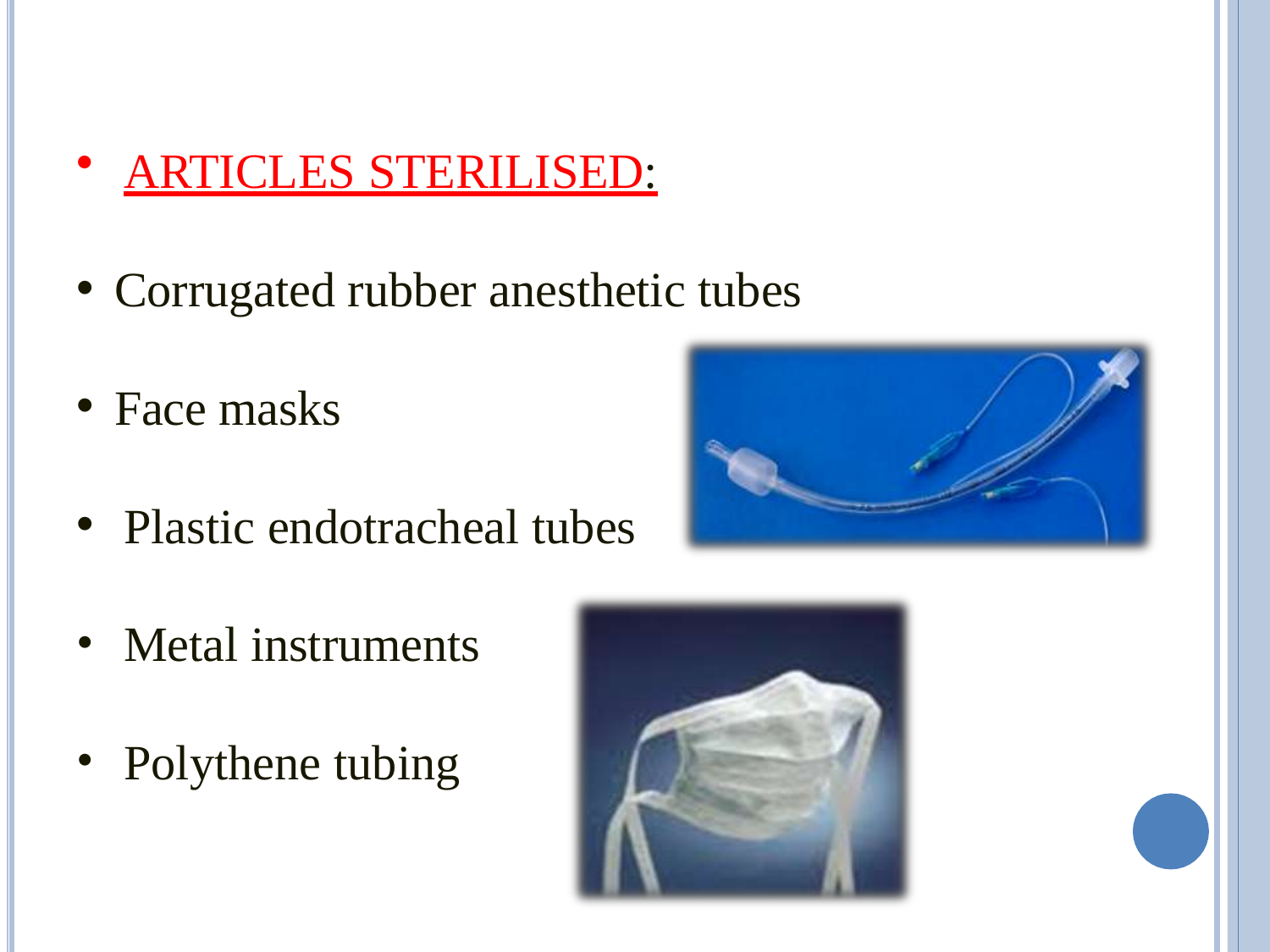

ARTICLES STERILISED:

Corrugated rubber anesthetic tubes

Face masks

Plastic endotracheal tubes

Metal instruments

Polythene tubing